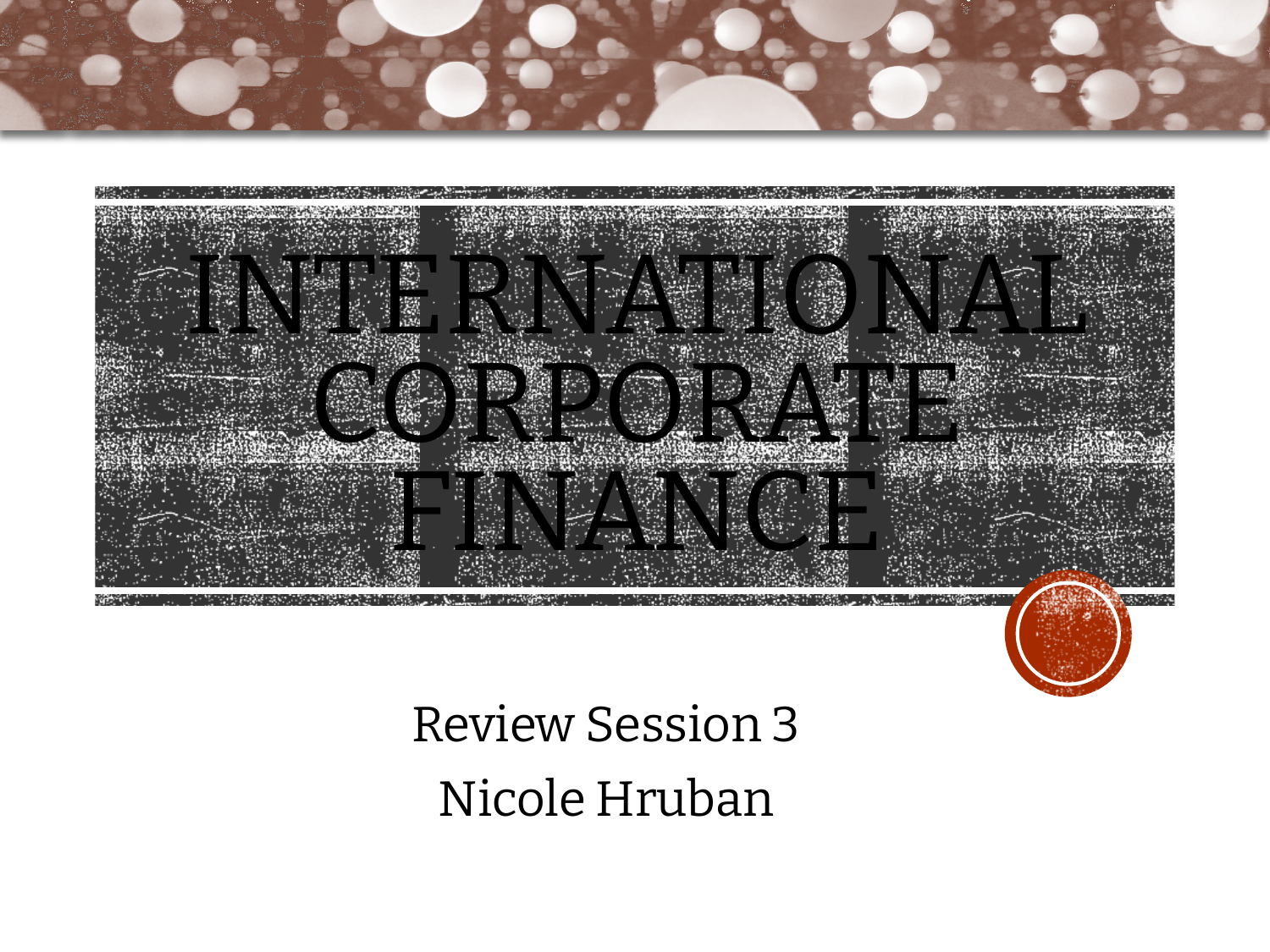

# International Corporate Finance
Review Session 3
Nicole Hruban